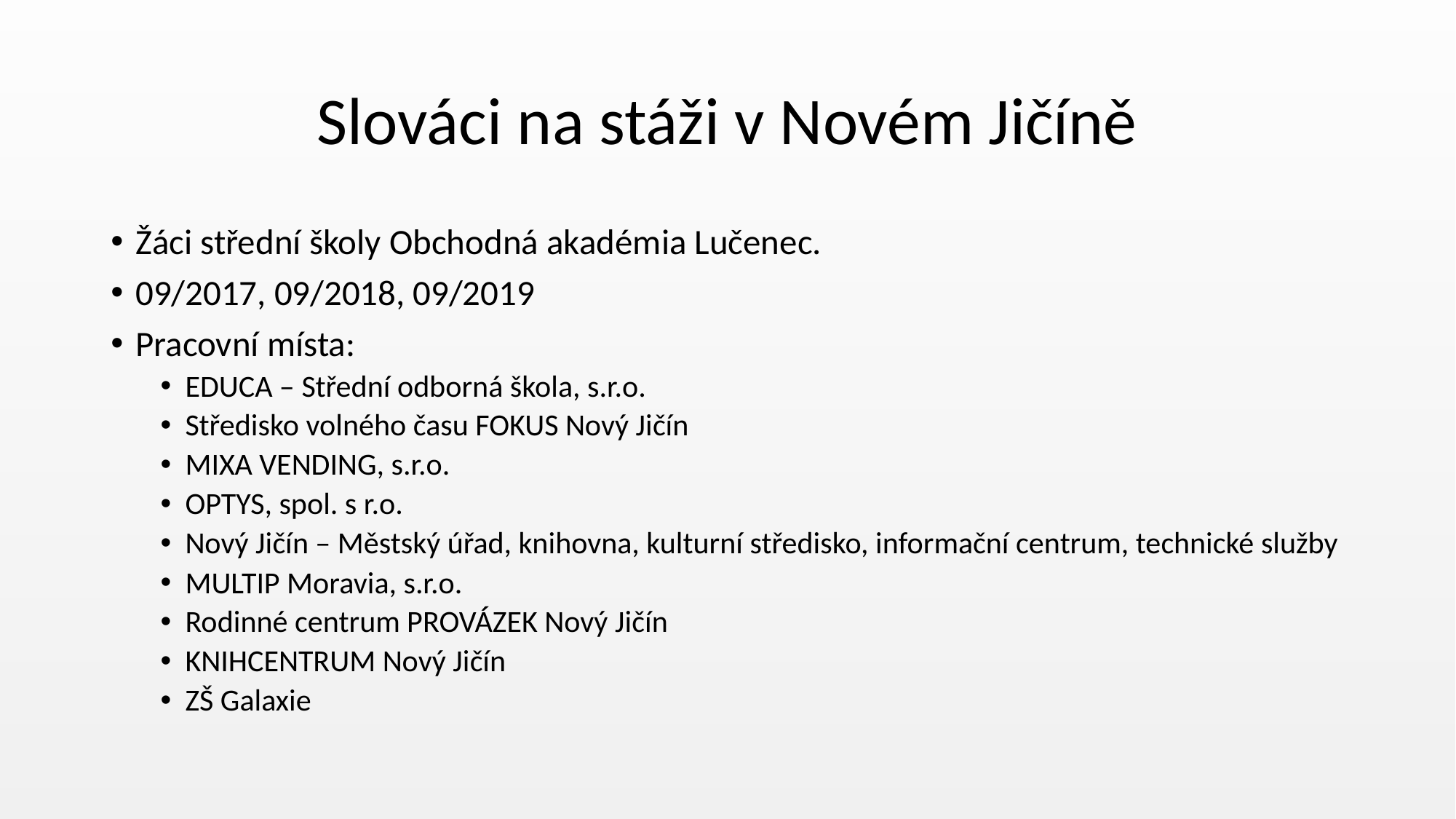

# Slováci na stáži v Novém Jičíně
Žáci střední školy Obchodná akadémia Lučenec.
09/2017, 09/2018, 09/2019
Pracovní místa:
EDUCA – Střední odborná škola, s.r.o.
Středisko volného času FOKUS Nový Jičín
MIXA VENDING, s.r.o.
OPTYS, spol. s r.o.
Nový Jičín – Městský úřad, knihovna, kulturní středisko, informační centrum, technické služby
MULTIP Moravia, s.r.o.
Rodinné centrum PROVÁZEK Nový Jičín
KNIHCENTRUM Nový Jičín
ZŠ Galaxie